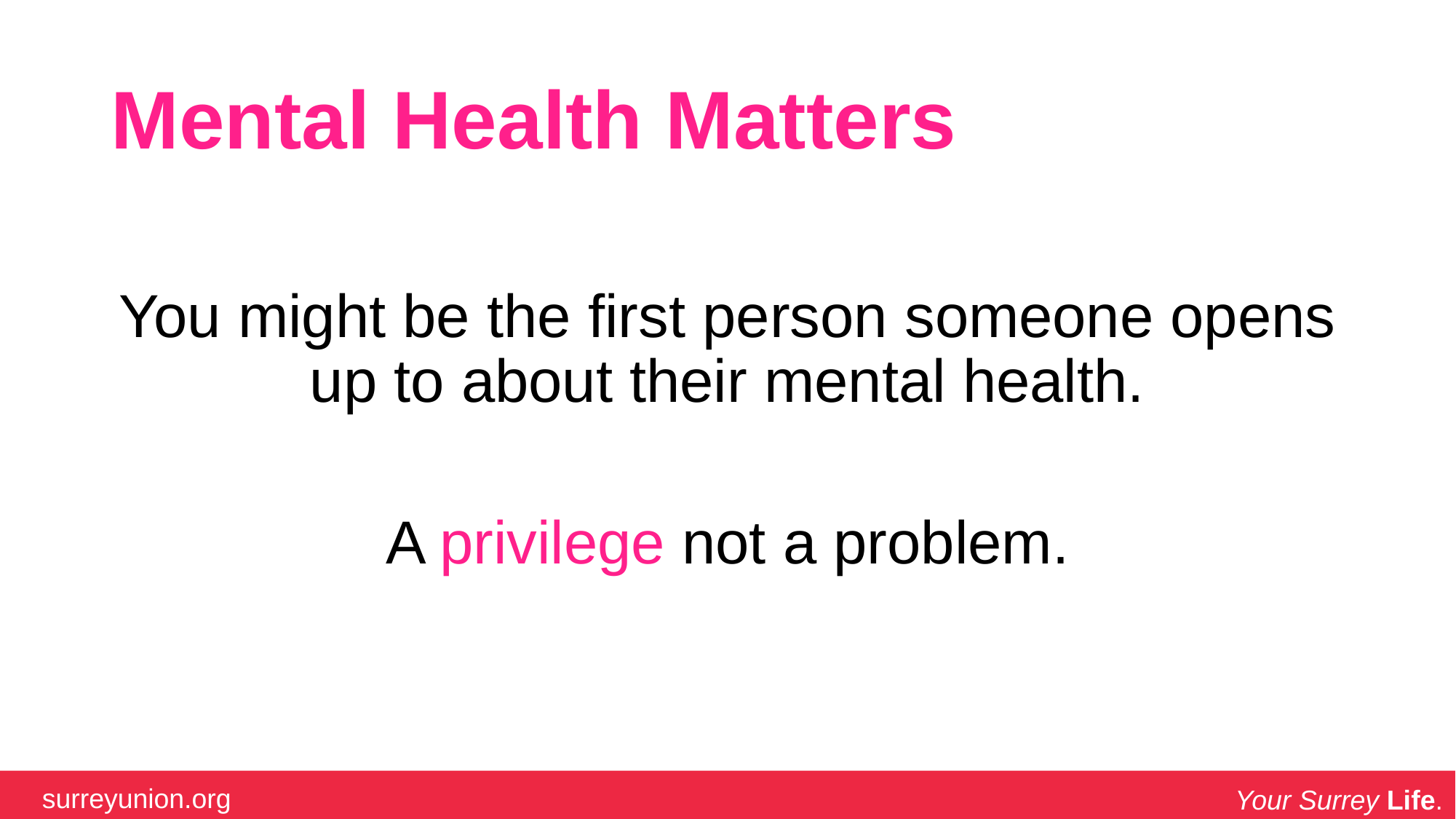

# Mental Health Matters
You might be the first person someone opens up to about their mental health.

A privilege not a problem.

surreyunion.org
Your Surrey Life.